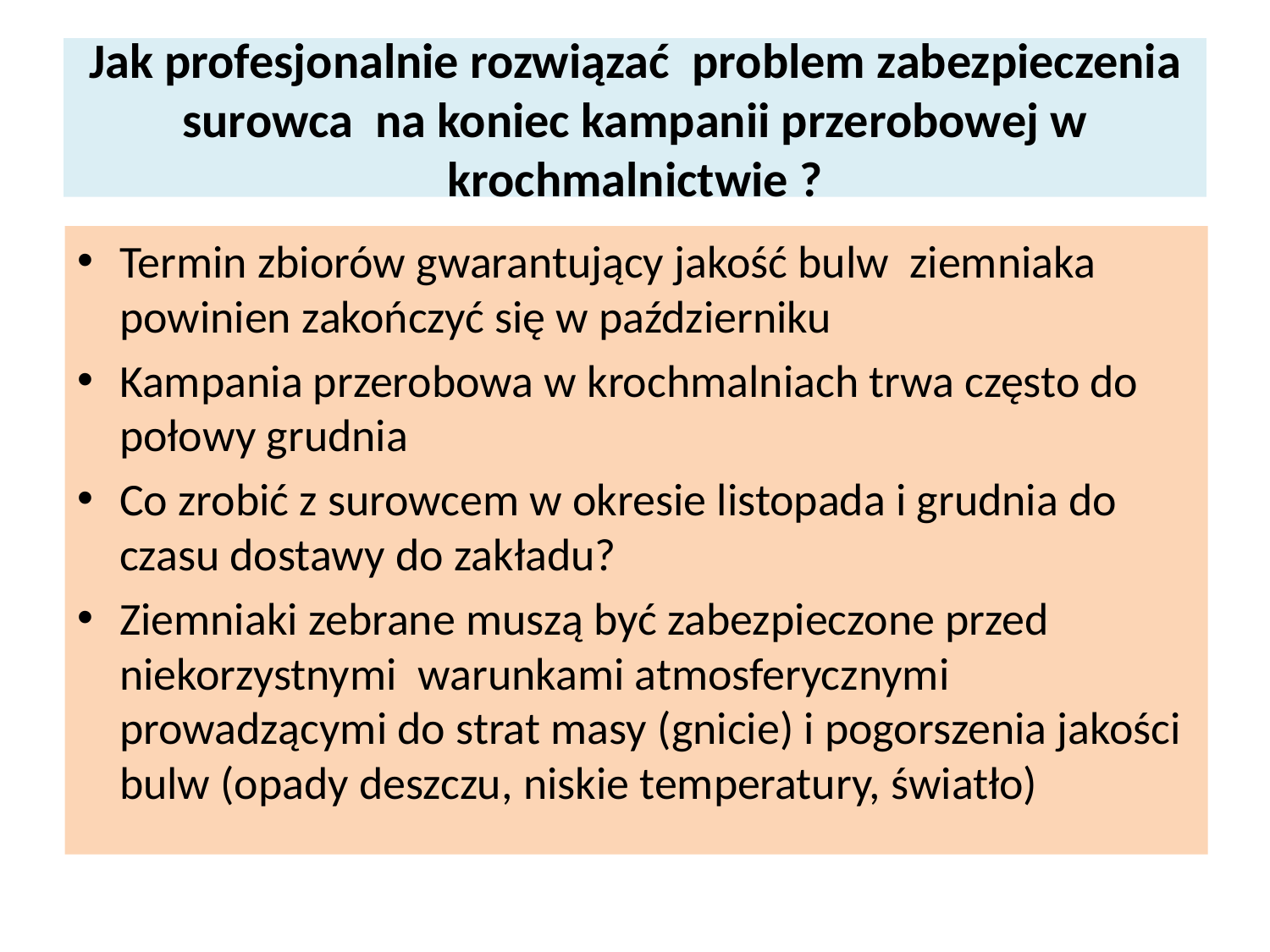

# Jak profesjonalnie rozwiązać  problem zabezpieczenia surowca  na koniec kampanii przerobowej w krochmalnictwie ?
Termin zbiorów gwarantujący jakość bulw  ziemniaka powinien zakończyć się w październiku
Kampania przerobowa w krochmalniach trwa często do połowy grudnia
Co zrobić z surowcem w okresie listopada i grudnia do czasu dostawy do zakładu?
Ziemniaki zebrane muszą być zabezpieczone przed niekorzystnymi  warunkami atmosferycznymi  prowadzącymi do strat masy (gnicie) i pogorszenia jakości bulw (opady deszczu, niskie temperatury, światło)